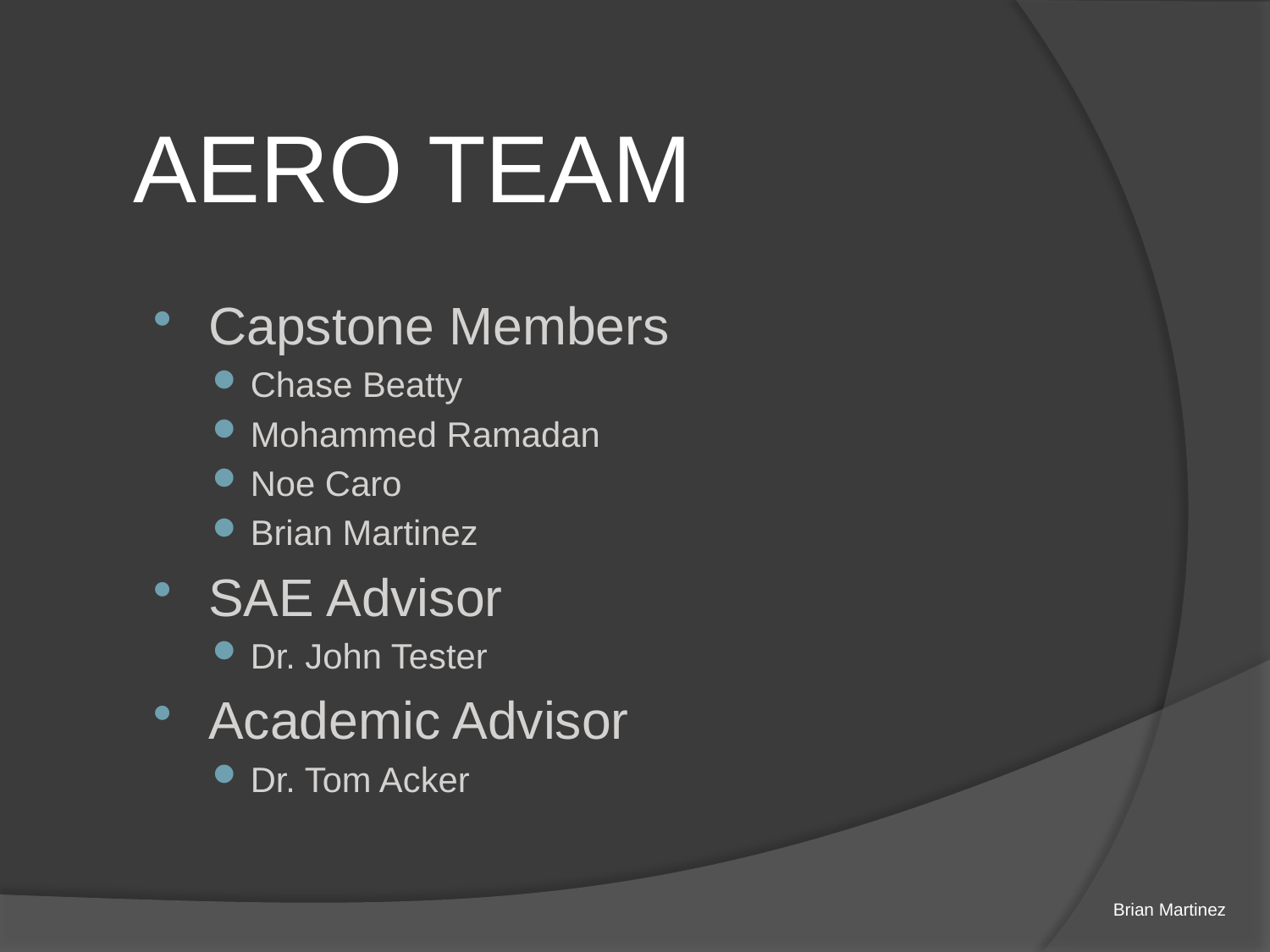

# AERO TEAM
Capstone Members
Chase Beatty
Mohammed Ramadan
Noe Caro
Brian Martinez
SAE Advisor
Dr. John Tester
Academic Advisor
Dr. Tom Acker

Brian Martinez